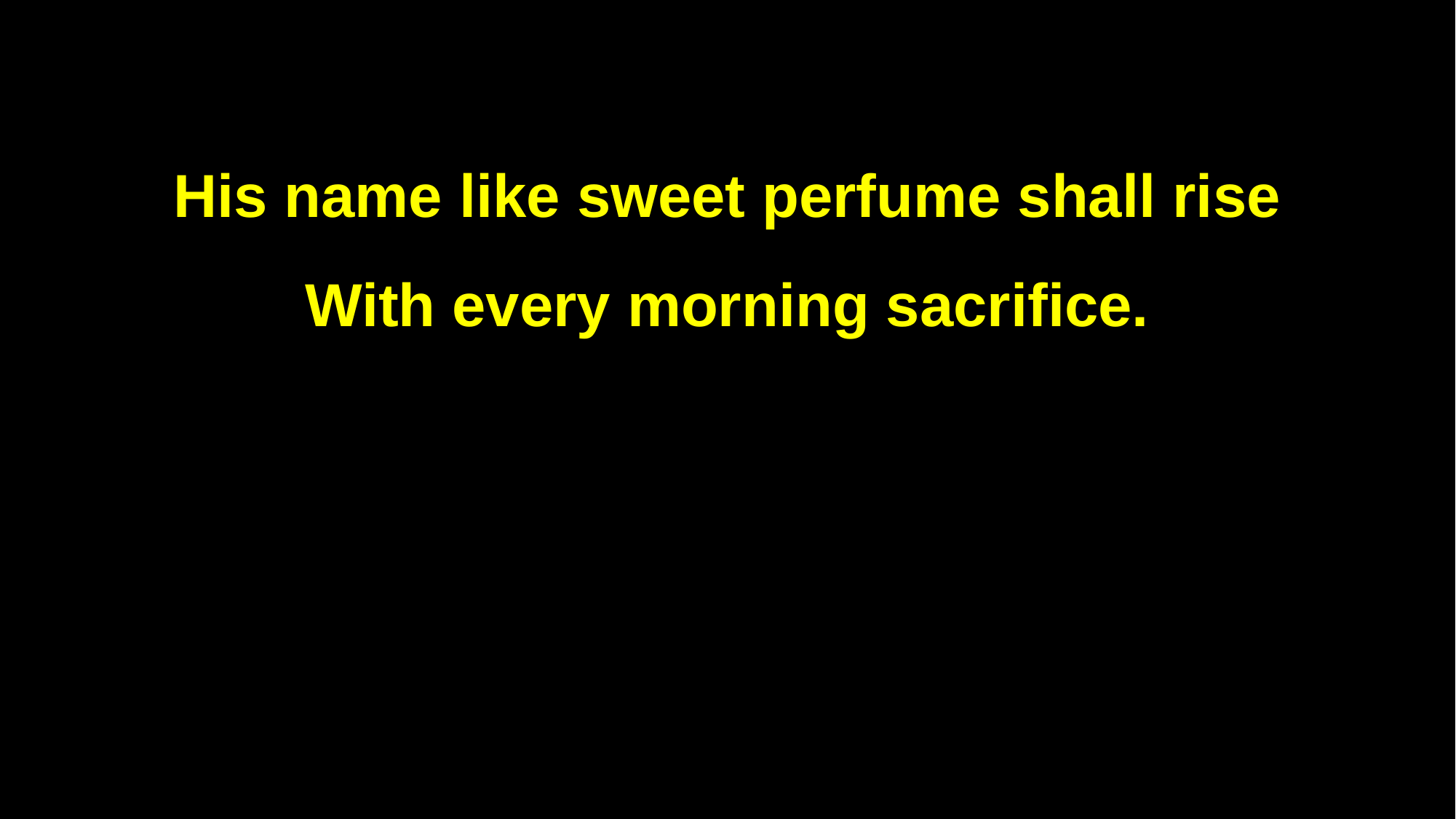

His name like sweet perfume shall rise
With every morning sacrifice.